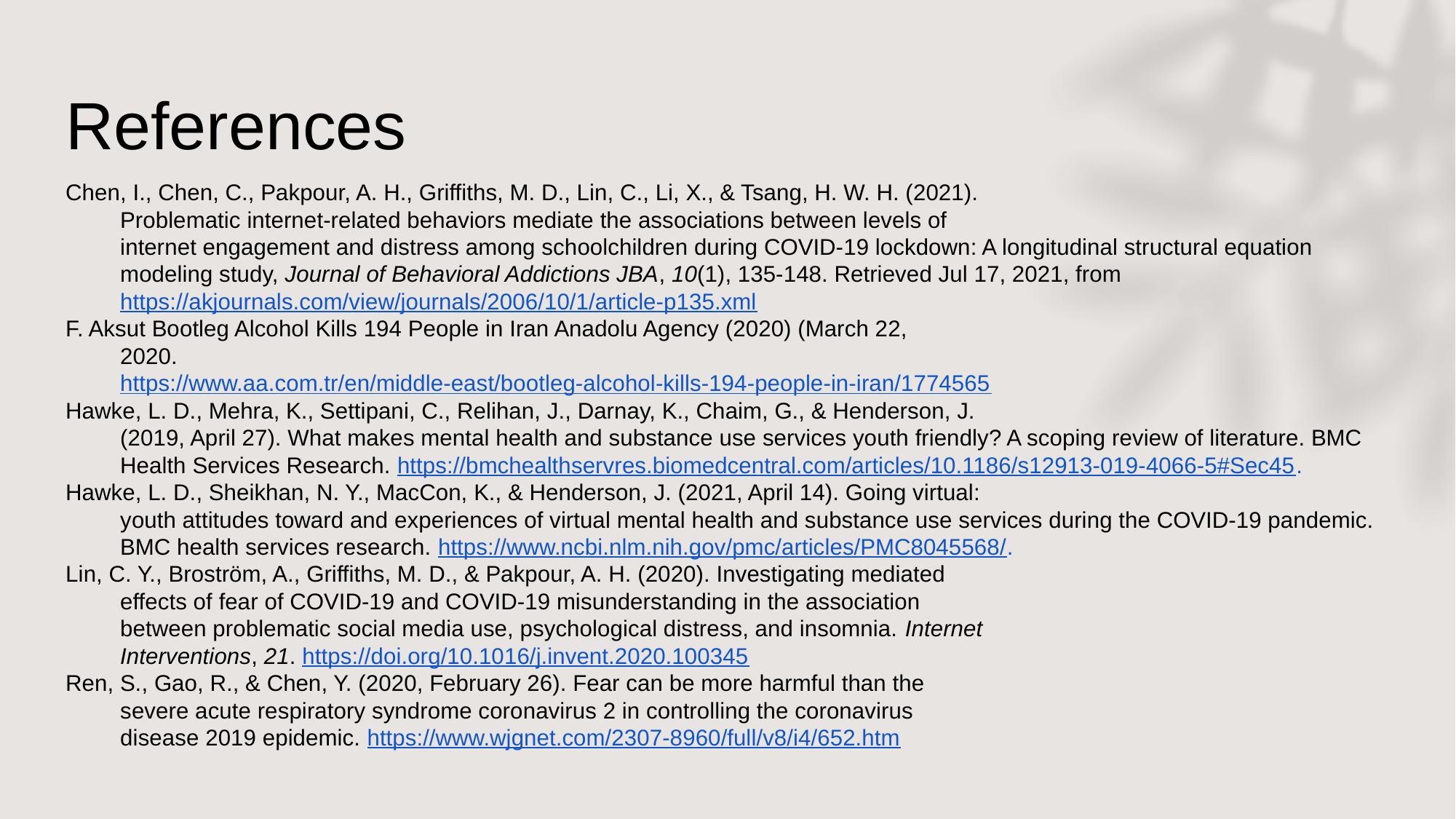

# References
Chen, I., Chen, C., Pakpour, A. H., Griffiths, M. D., Lin, C., Li, X., & Tsang, H. W. H. (2021).
Problematic internet-related behaviors mediate the associations between levels of
internet engagement and distress among schoolchildren during COVID-19 lockdown: A longitudinal structural equation modeling study, Journal of Behavioral Addictions JBA, 10(1), 135-148. Retrieved Jul 17, 2021, from https://akjournals.com/view/journals/2006/10/1/article-p135.xml
F. Aksut Bootleg Alcohol Kills 194 People in Iran Anadolu Agency (2020) (March 22,
2020.
https://www.aa.com.tr/en/middle-east/bootleg-alcohol-kills-194-people-in-iran/1774565
Hawke, L. D., Mehra, K., Settipani, C., Relihan, J., Darnay, K., Chaim, G., & Henderson, J.
(2019, April 27). What makes mental health and substance use services youth friendly? A scoping review of literature. BMC Health Services Research. https://bmchealthservres.biomedcentral.com/articles/10.1186/s12913-019-4066-5#Sec45.
Hawke, L. D., Sheikhan, N. Y., MacCon, K., & Henderson, J. (2021, April 14). Going virtual:
youth attitudes toward and experiences of virtual mental health and substance use services during the COVID-19 pandemic. BMC health services research. https://www.ncbi.nlm.nih.gov/pmc/articles/PMC8045568/.
Lin, C. Y., Broström, A., Griffiths, M. D., & Pakpour, A. H. (2020). Investigating mediated
effects of fear of COVID-19 and COVID-19 misunderstanding in the association
between problematic social media use, psychological distress, and insomnia. Internet
Interventions, 21. https://doi.org/10.1016/j.invent.2020.100345
Ren, S., Gao, R., & Chen, Y. (2020, February 26). Fear can be more harmful than the
severe acute respiratory syndrome coronavirus 2 in controlling the coronavirus
disease 2019 epidemic. https://www.wjgnet.com/2307-8960/full/v8/i4/652.htm